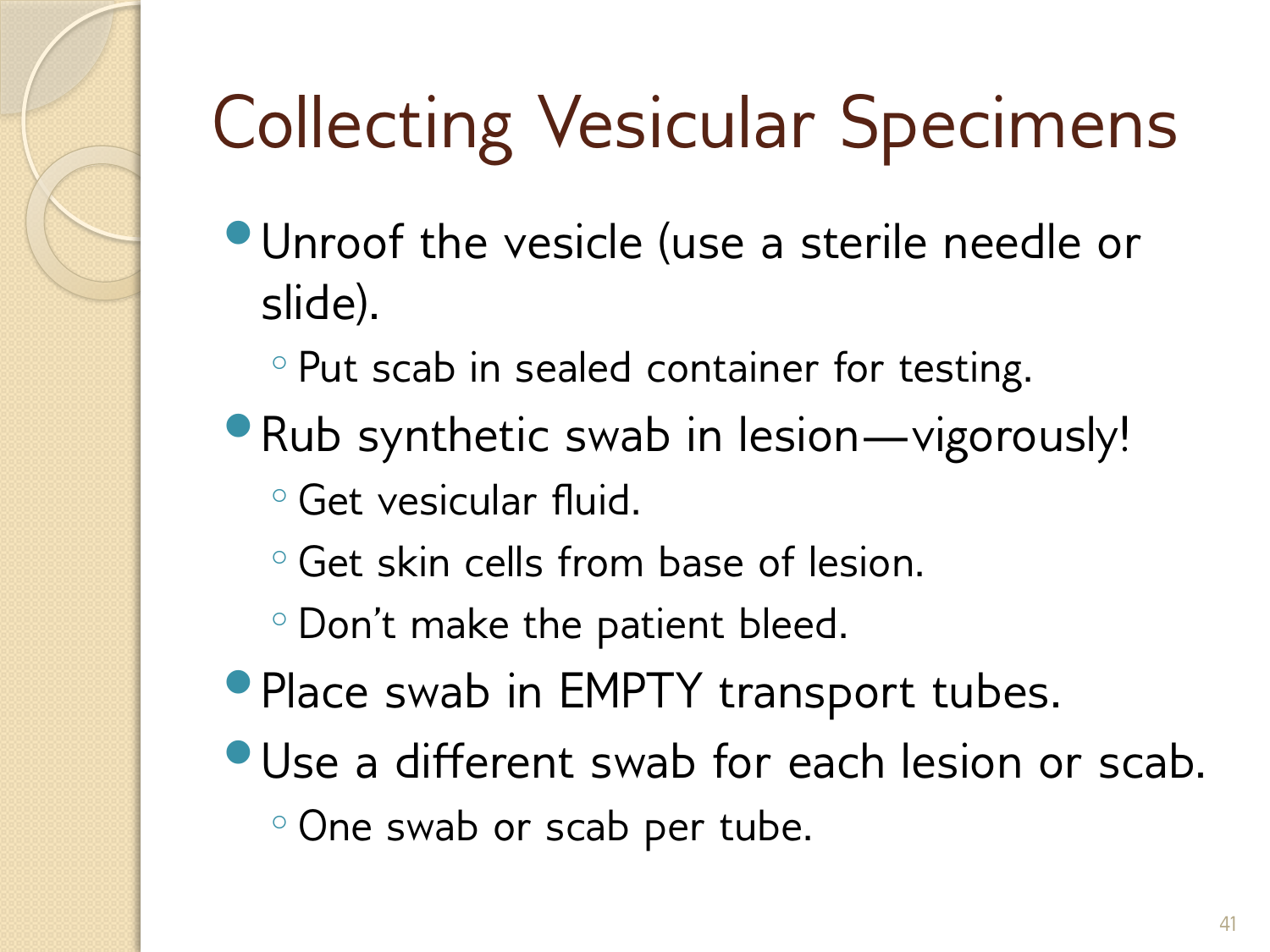

# Collecting Vesicular Specimens
Unroof the vesicle (use a sterile needle or slide).
Put scab in sealed container for testing.
Rub synthetic swab in lesion—vigorously!
Get vesicular fluid.
Get skin cells from base of lesion.
Don’t make the patient bleed.
Place swab in EMPTY transport tubes.
Use a different swab for each lesion or scab.
One swab or scab per tube.
41